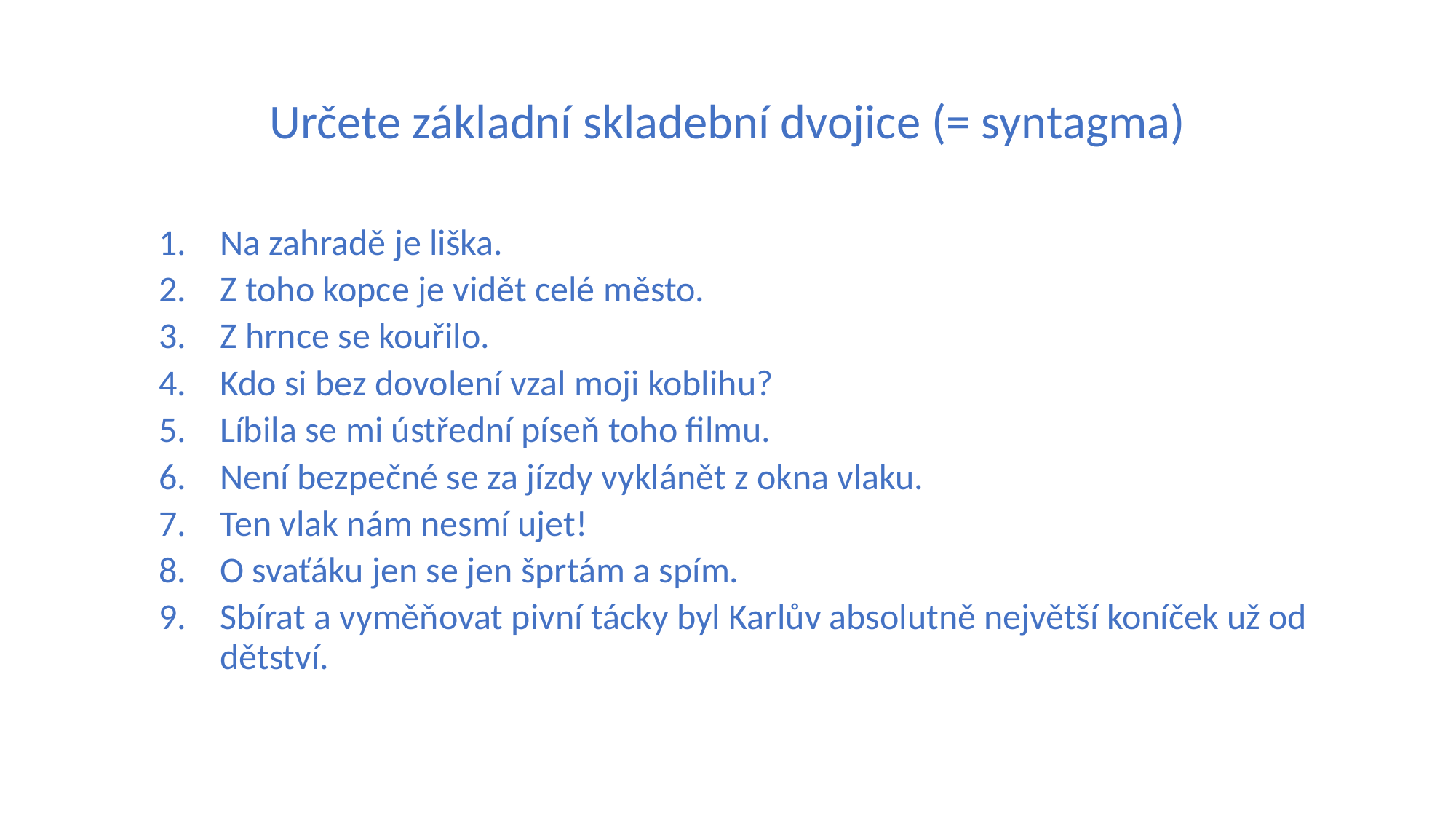

# Určete základní skladební dvojice (= syntagma)
Na zahradě je liška.
Z toho kopce je vidět celé město.
Z hrnce se kouřilo.
Kdo si bez dovolení vzal moji koblihu?
Líbila se mi ústřední píseň toho filmu.
Není bezpečné se za jízdy vyklánět z okna vlaku.
Ten vlak nám nesmí ujet!
O svaťáku jen se jen šprtám a spím.
Sbírat a vyměňovat pivní tácky byl Karlův absolutně největší koníček už od dětství.